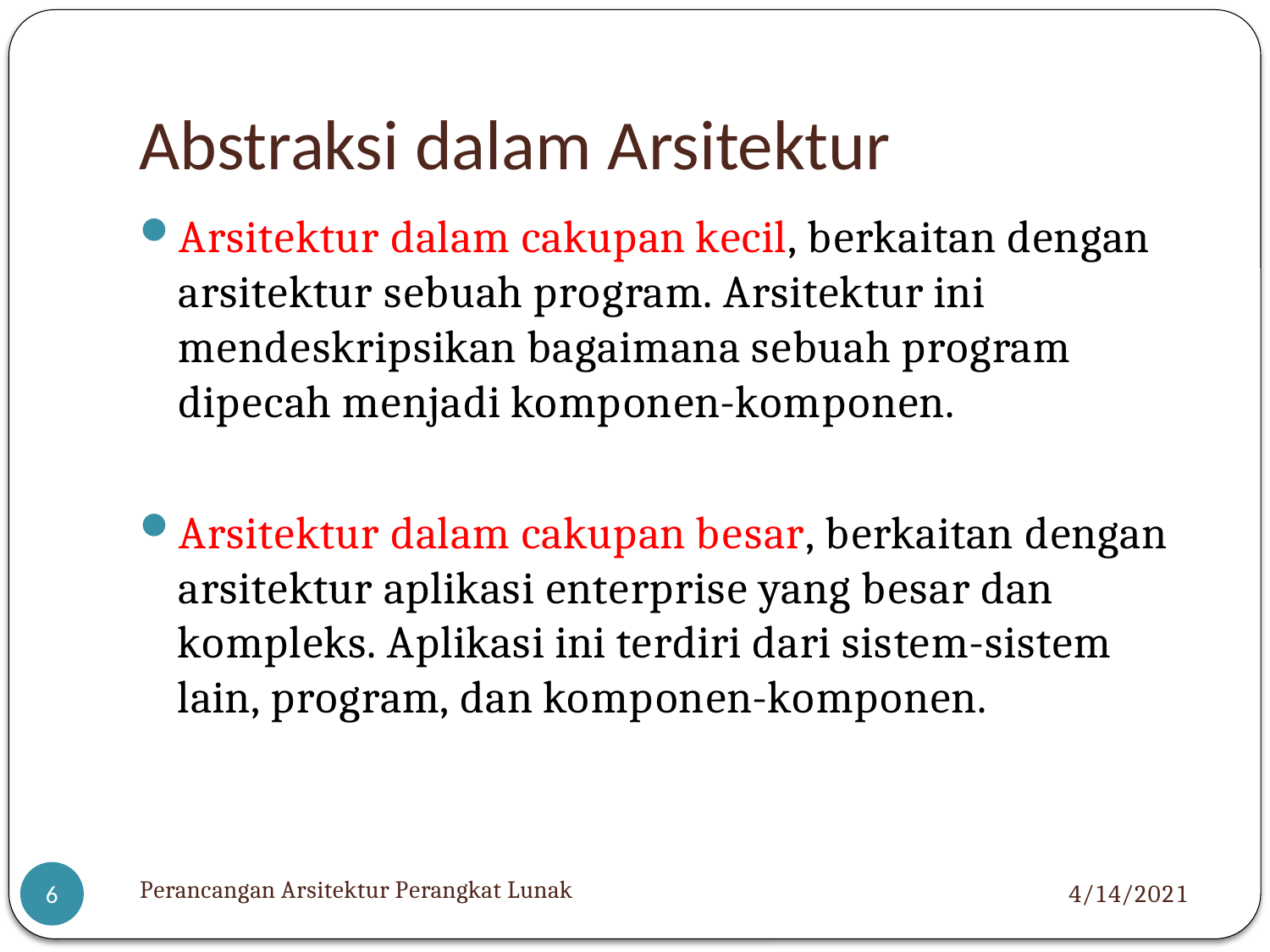

# Abstraksi dalam Arsitektur
Arsitektur dalam cakupan kecil, berkaitan dengan arsitektur sebuah program. Arsitektur ini mendeskripsikan bagaimana sebuah program dipecah menjadi komponen-komponen.

Arsitektur dalam cakupan besar, berkaitan dengan arsitektur aplikasi enterprise yang besar dan kompleks. Aplikasi ini terdiri dari sistem-sistem lain, program, dan komponen-komponen.
Perancangan Arsitektur Perangkat Lunak
4/14/2021
6